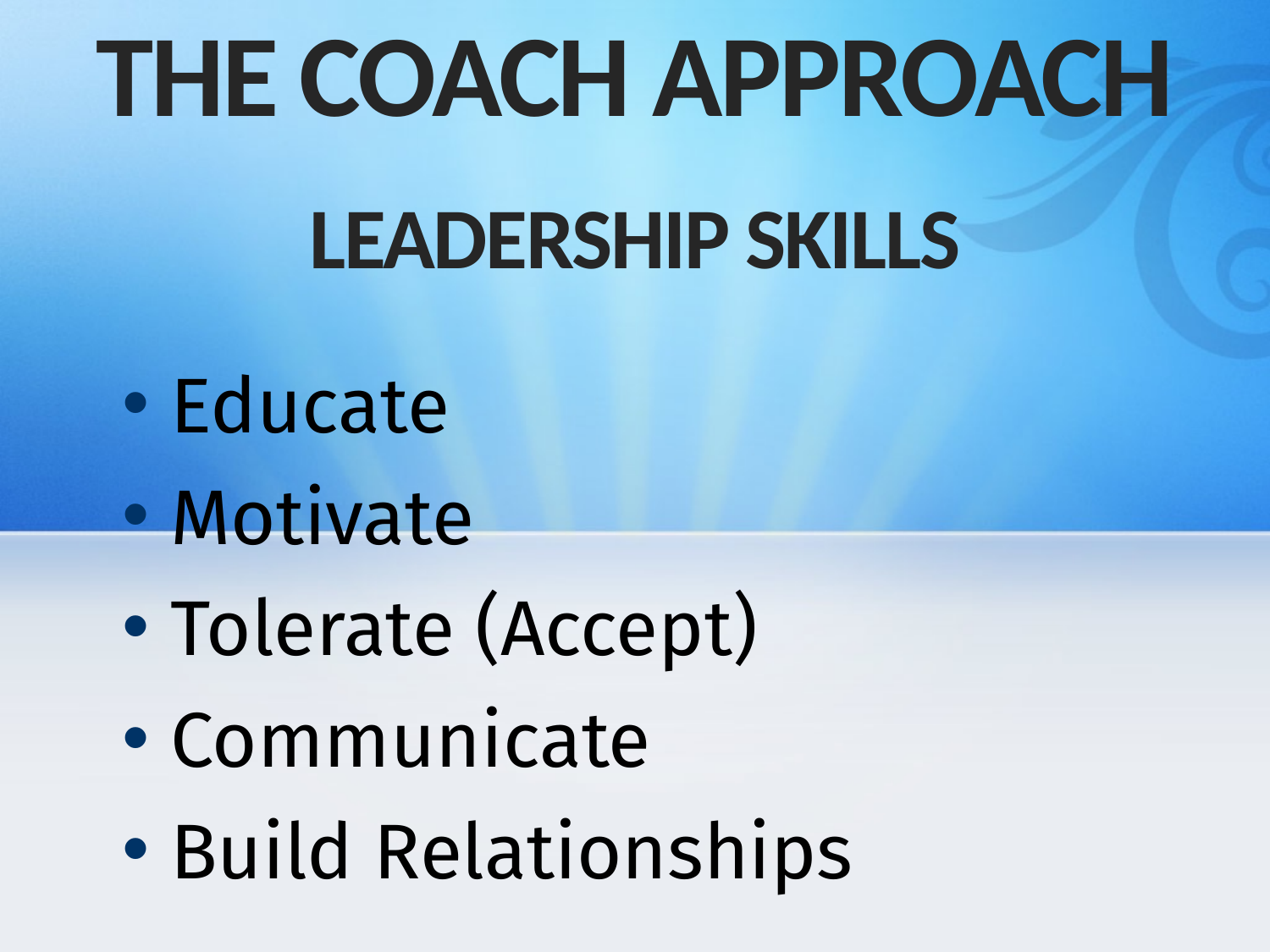

THE COACH APPROACH
LEADERSHIP SKILLS
Educate
Motivate
Tolerate (Accept)
Communicate
Build Relationships